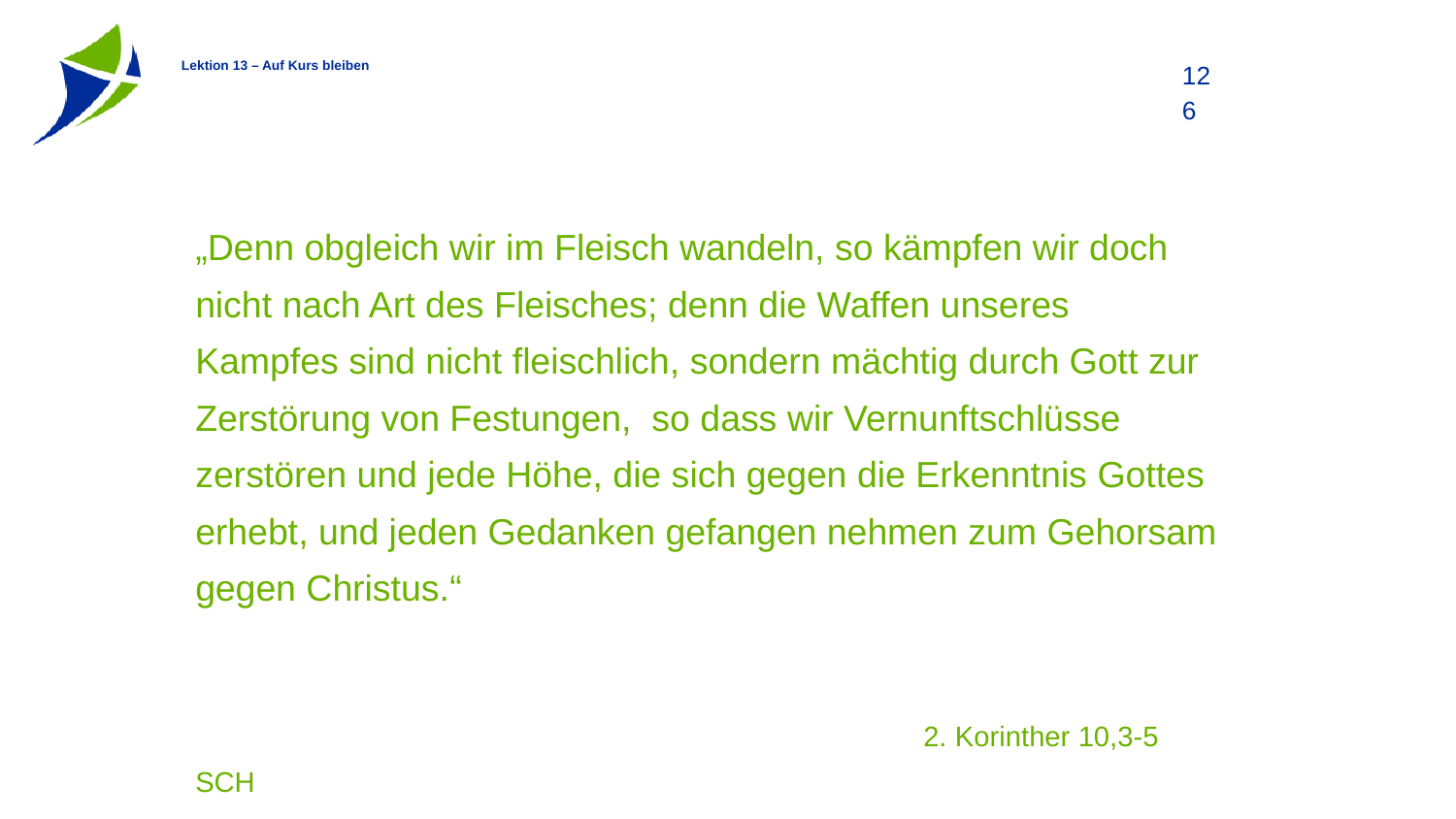

126
„Denn obgleich wir im Fleisch wandeln, so kämpfen wir doch nicht nach Art des Fleisches; denn die Waffen unseres Kampfes sind nicht fleischlich, sondern mächtig durch Gott zur Zerstörung von Festungen,  so dass wir Vernunftschlüsse zerstören und jede Höhe, die sich gegen die Erkenntnis Gottes erhebt, und jeden Gedanken gefangen nehmen zum Gehorsam gegen Christus.“
												2. Korinther 10,3-5 SCH